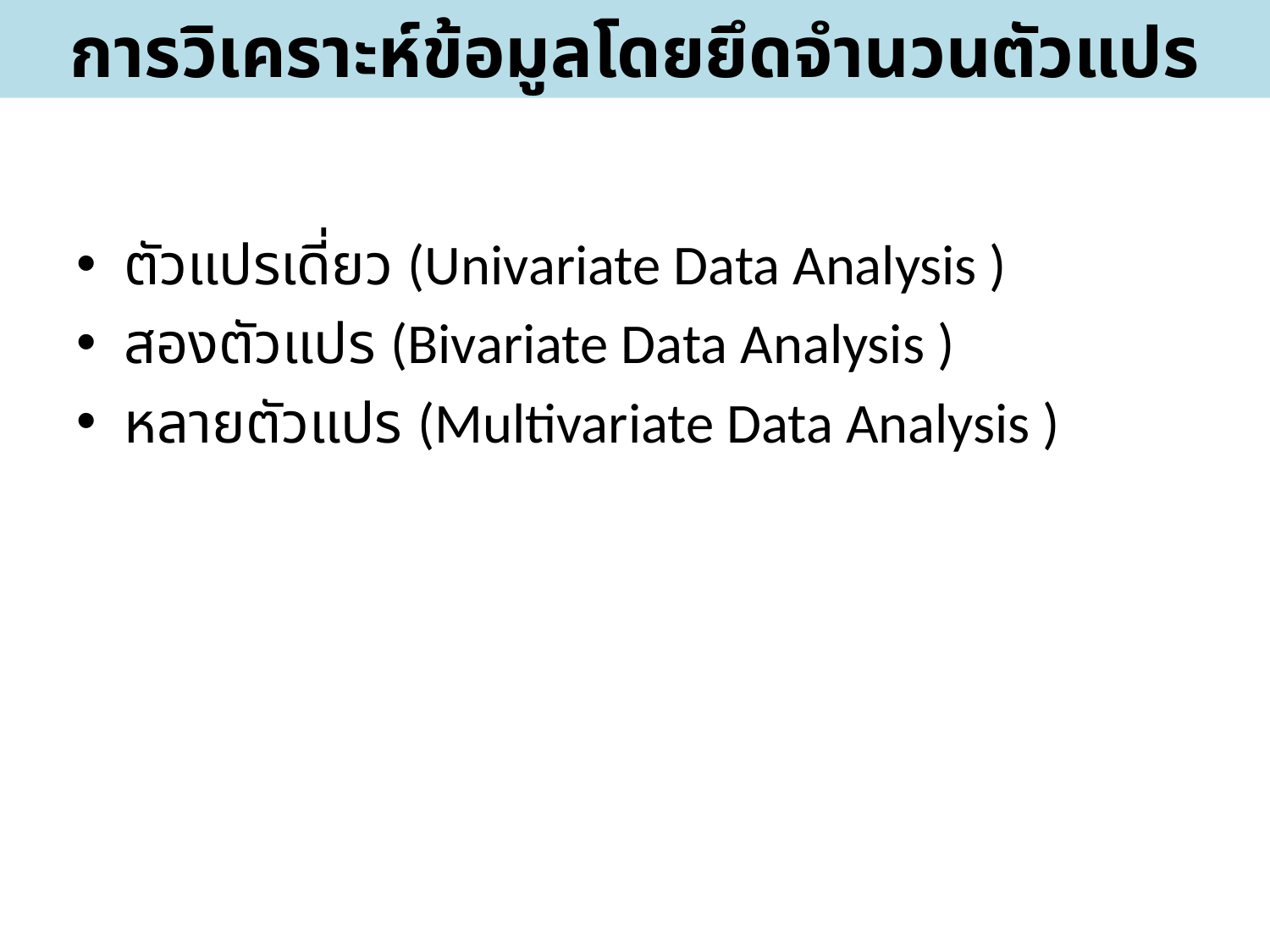

# การวิเคราะห์ข้อมูลโดยยึดจำนวนตัวแปร
ตัวแปรเดี่ยว (Univariate Data Analysis )
สองตัวแปร (Bivariate Data Analysis )
หลายตัวแปร (Multivariate Data Analysis )